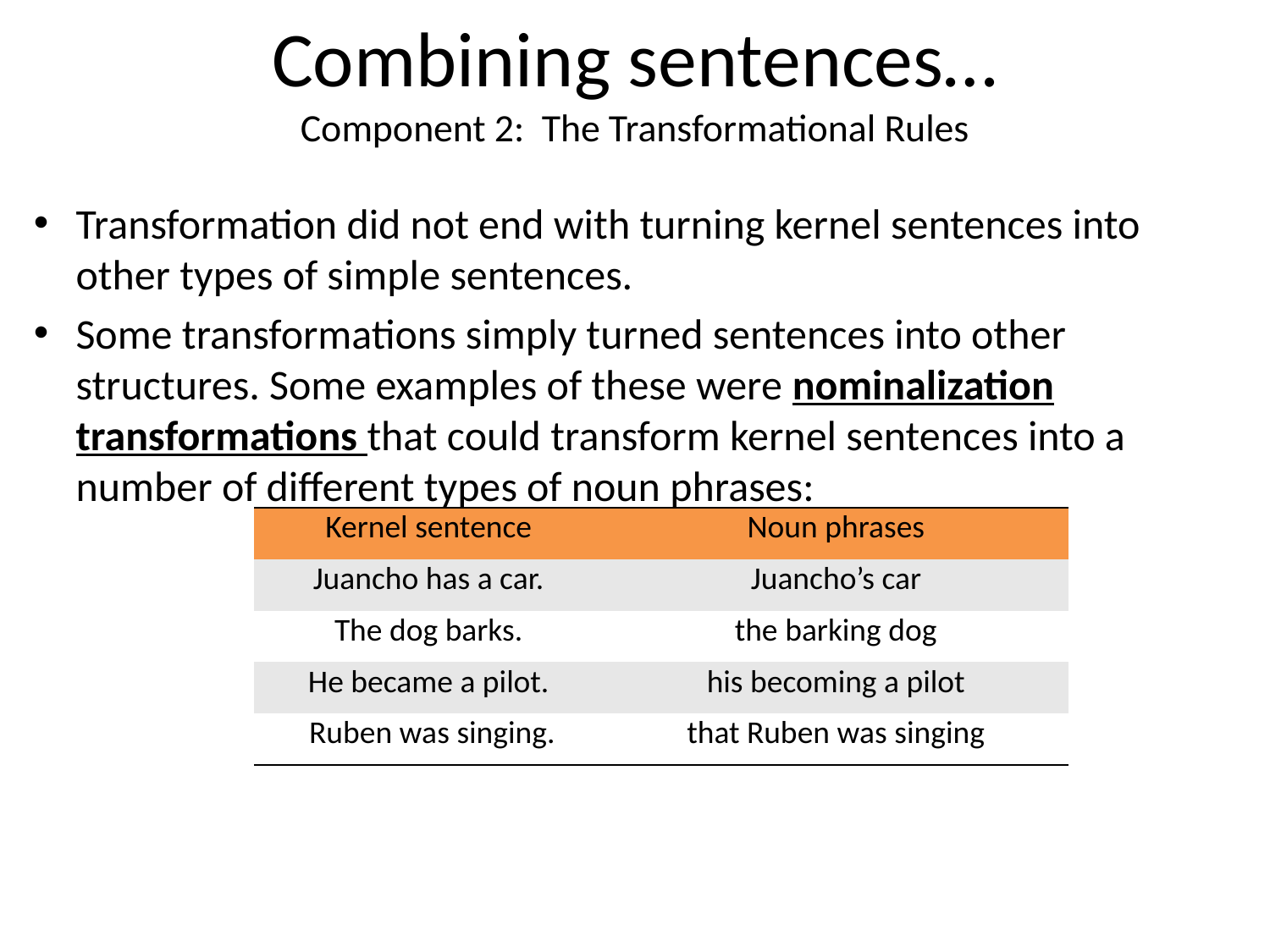

# Combining sentences… Component 2:  The Transformational Rules
Transformation did not end with turning kernel sentences into other types of simple sentences.
Some transformations simply turned sentences into other structures. Some examples of these were nominalization transformations that could transform kernel sentences into a number of different types of noun phrases:
| Kernel sentence | Noun phrases |
| --- | --- |
| Juancho has a car. | Juancho’s car |
| The dog barks. | the barking dog |
| He became a pilot. | his becoming a pilot |
| Ruben was singing. | that Ruben was singing |